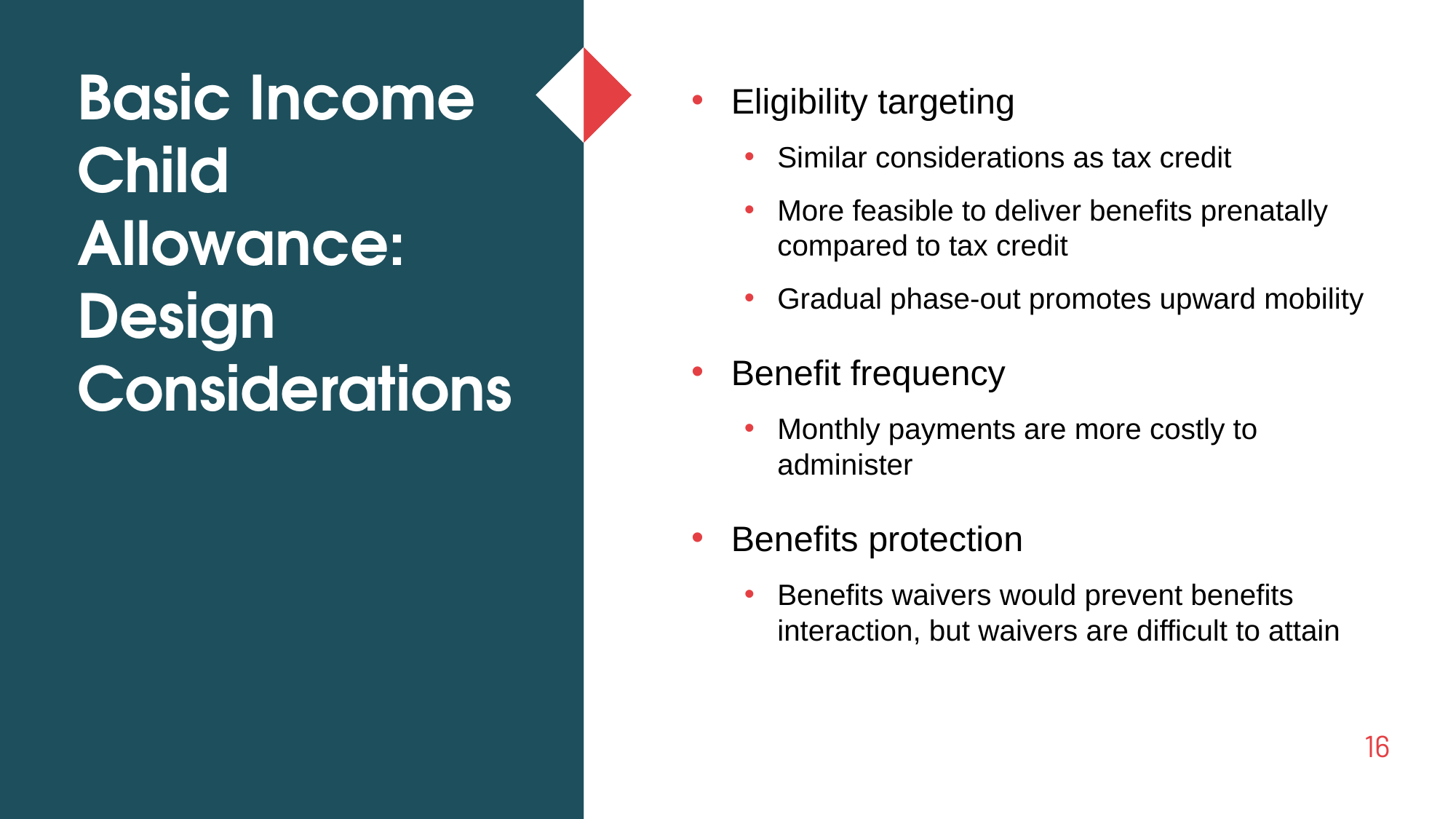

# Basic Income Child Allowance: Design Considerations
Eligibility targeting
Similar considerations as tax credit
More feasible to deliver benefits prenatally compared to tax credit
Gradual phase-out promotes upward mobility
Benefit frequency
Monthly payments are more costly to administer
Benefits protection
Benefits waivers would prevent benefits interaction, but waivers are difficult to attain
16